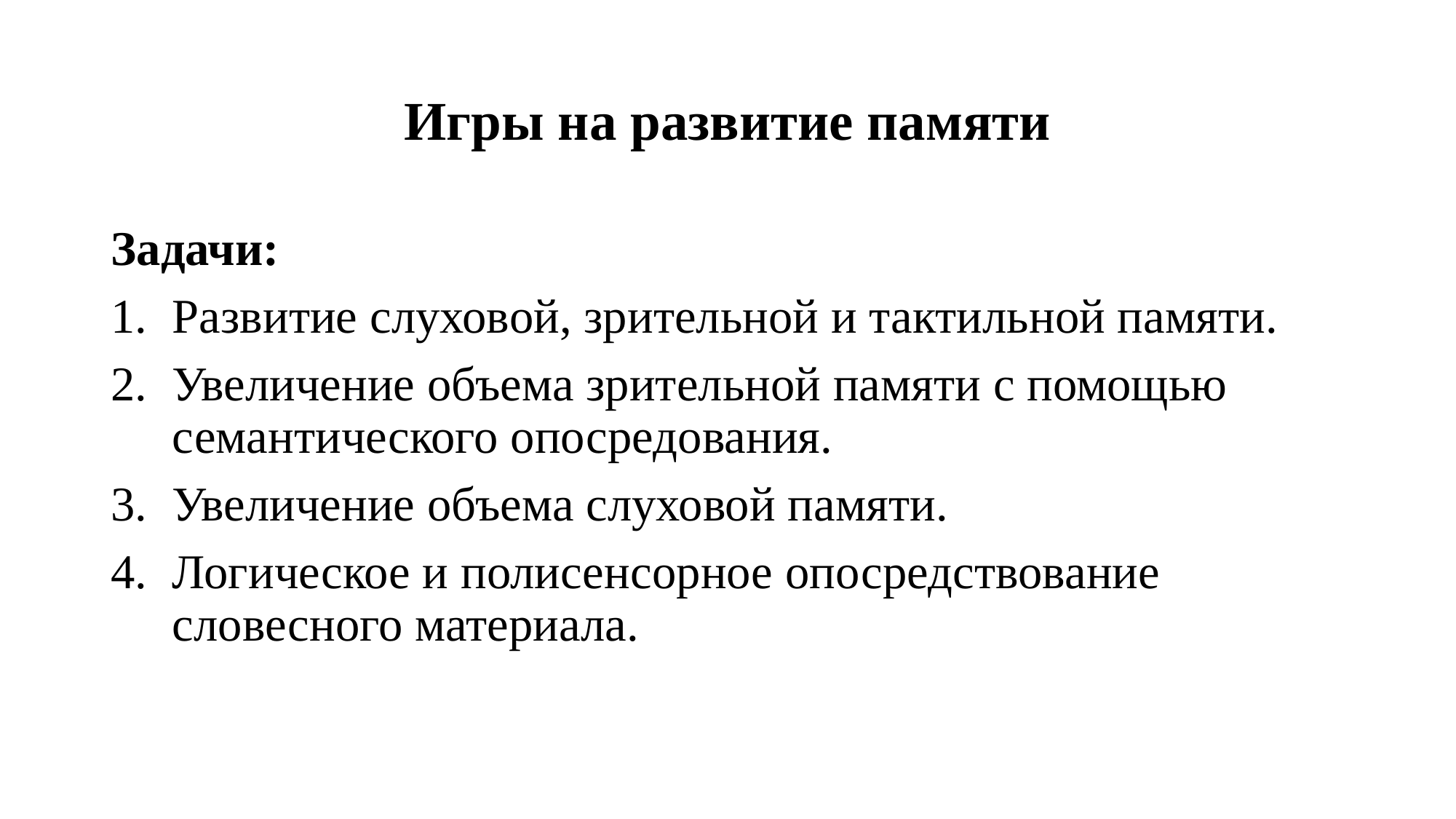

# Игры на развитие памяти
Задачи:
Развитие слуховой, зрительной и тактильной памяти.
Увеличение объема зрительной памяти с помощью семантического опосредования.
Увеличение объема слуховой памяти.
Логическое и полисенсорное опосредствование словесного материала.